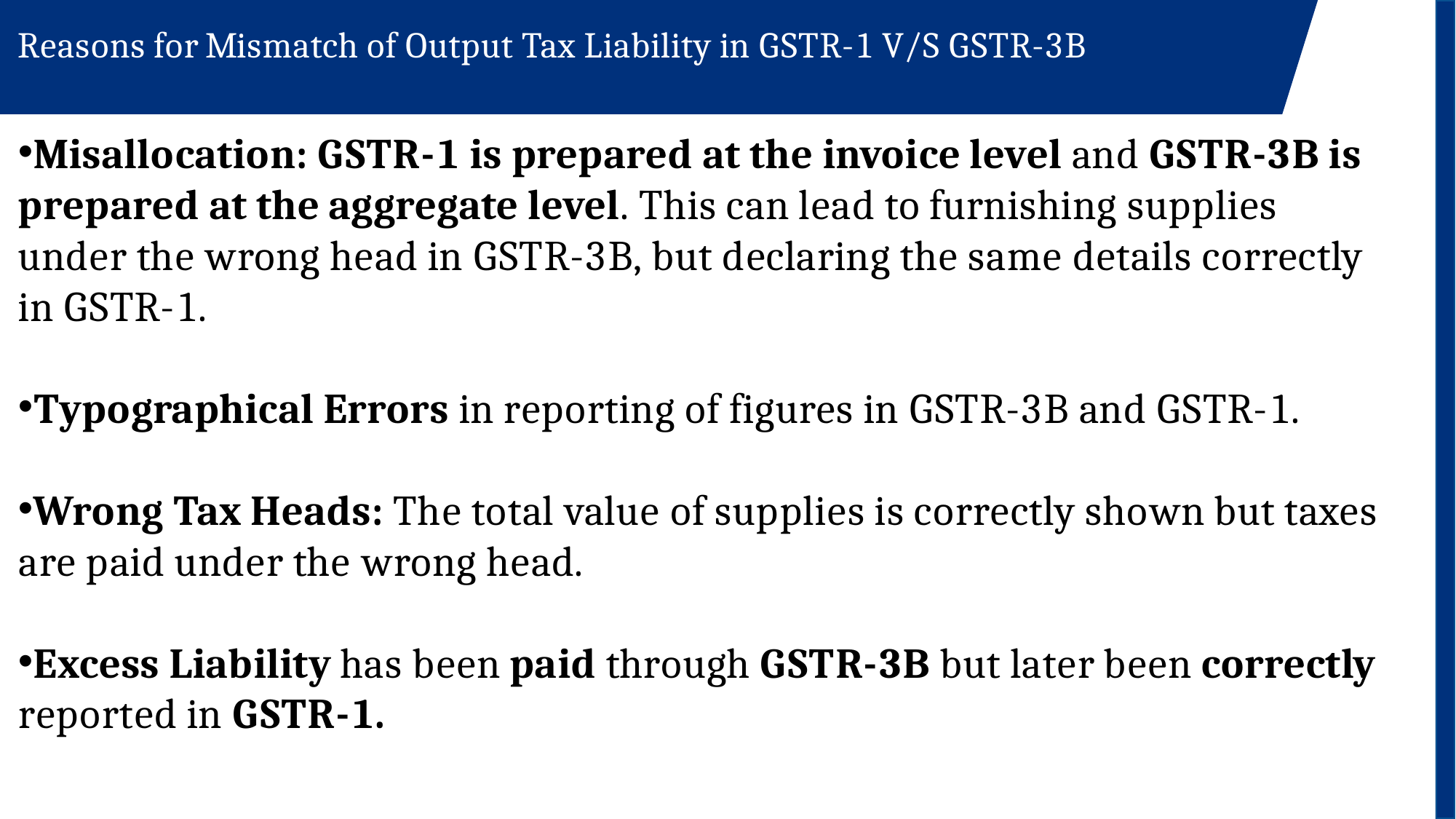

# Reasons for Mismatch of Output Tax Liability in GSTR-1 V/S GSTR-3B
Misallocation: GSTR-1 is prepared at the invoice level and GSTR-3B is prepared at the aggregate level. This can lead to furnishing supplies under the wrong head in GSTR-3B, but declaring the same details correctly in GSTR-1.

Typographical Errors in reporting of figures in GSTR-3B and GSTR-1.

Wrong Tax Heads: The total value of supplies is correctly shown but taxes are paid under the wrong head.

Excess Liability has been paid through GSTR-3B but later been correctly reported in GSTR-1.